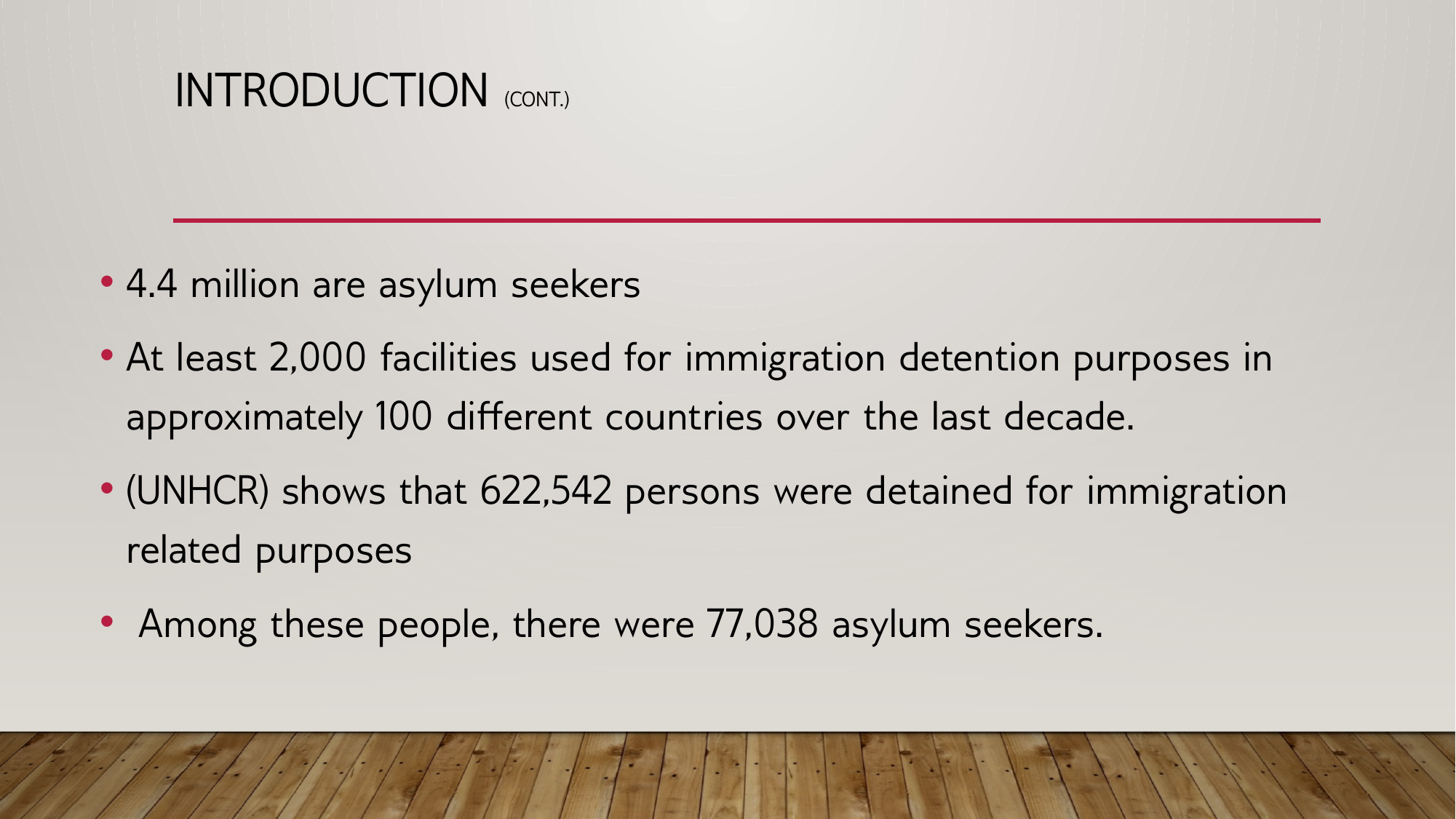

introduction (CONT.)
4.4 million are asylum seekers
At least 2,000 facilities used for immigration detention purposes in approximately 100 different countries over the last decade.
(UNHCR) shows that 622,542 persons were detained for immigration related purposes
 Among these people, there were 77,038 asylum seekers.